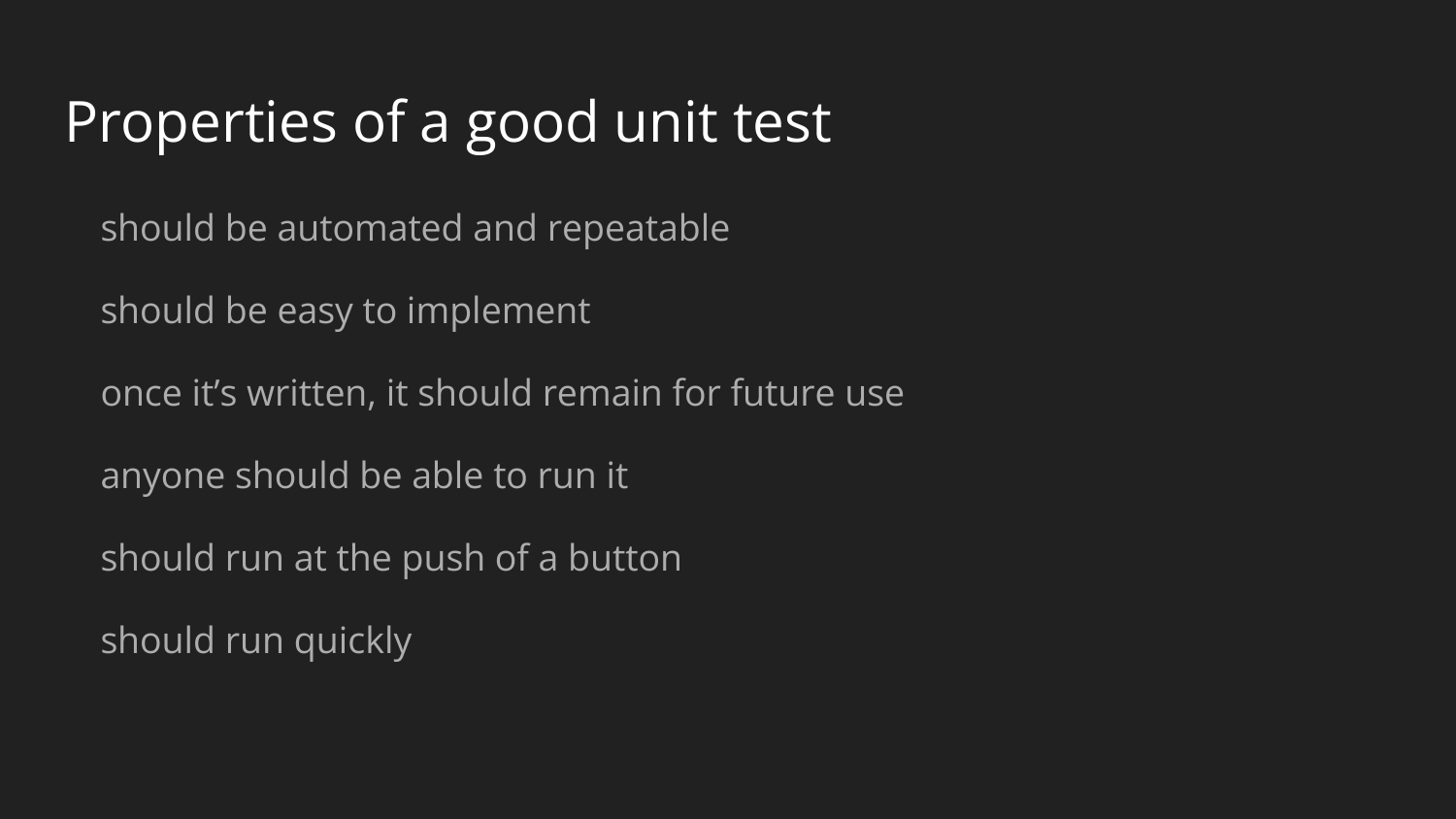

# Properties of a good unit test
should be automated and repeatable
should be easy to implement
once it’s written, it should remain for future use
anyone should be able to run it
should run at the push of a button
should run quickly